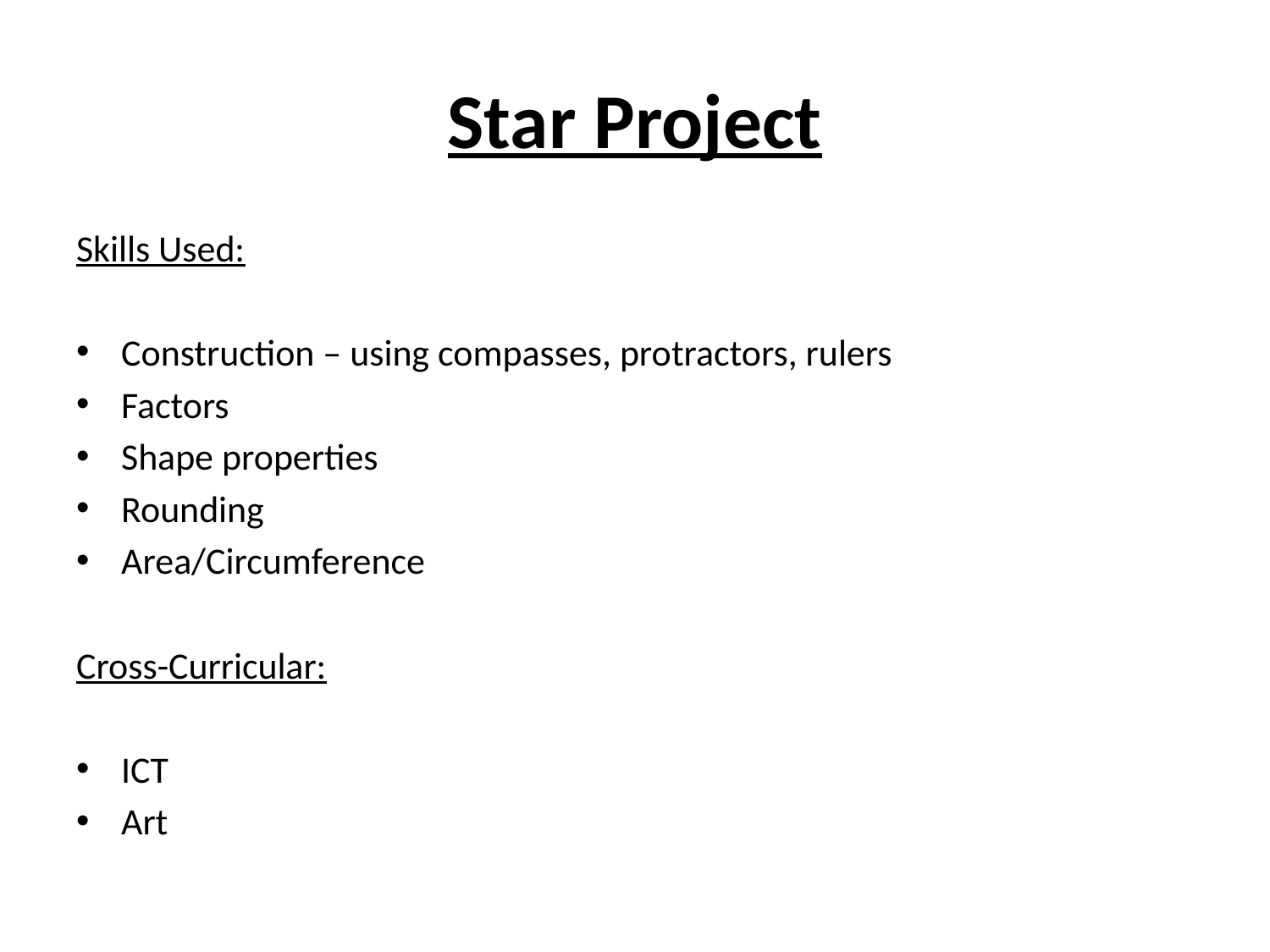

# Star Project
Skills Used:

Construction – using compasses, protractors, rulers
Factors
Shape properties
Rounding
Area/Circumference

Cross-Curricular:

ICT
Art